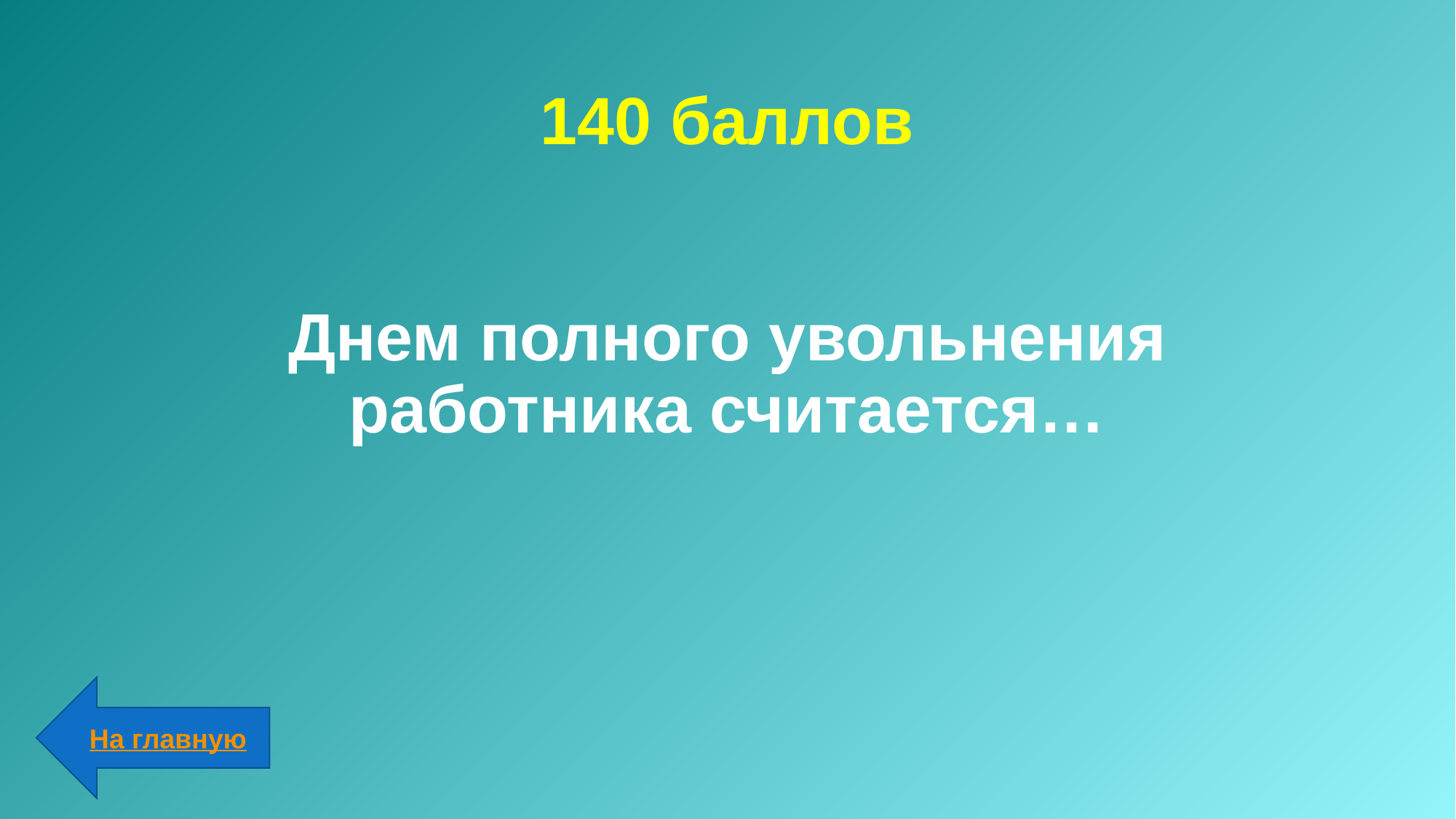

# 140 баллов
Днем полного увольнения работника считается…
На главную